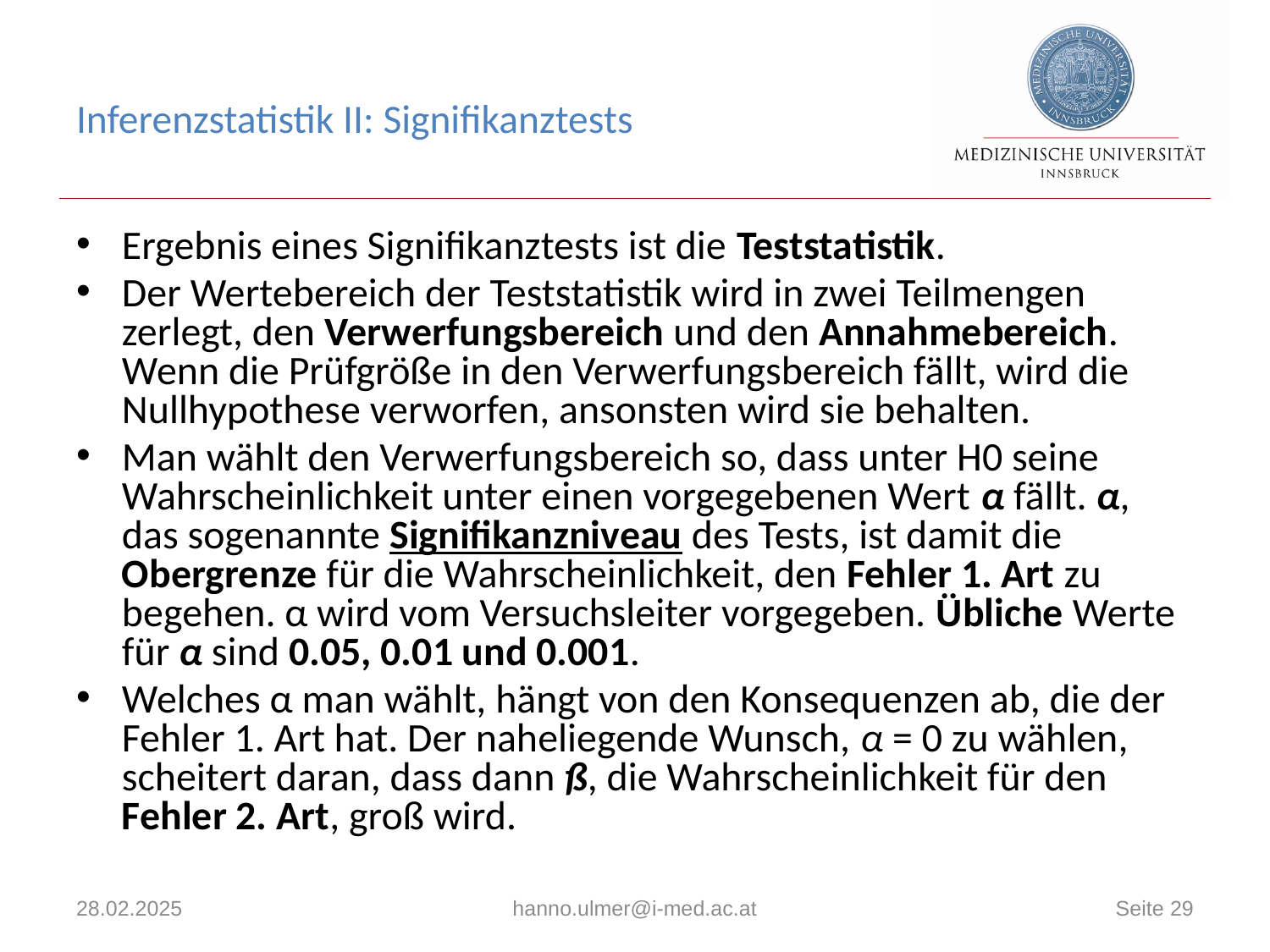

Inferenzstatistik II: Signifikanztests
Ergebnis eines Signifikanztests ist die Teststatistik.
Der Wertebereich der Teststatistik wird in zwei Teilmengen zerlegt, den Verwerfungsbereich und den Annahmebereich. Wenn die Prüfgröße in den Verwerfungsbereich fällt, wird die Nullhypothese verworfen, ansonsten wird sie behalten.
Man wählt den Verwerfungsbereich so, dass unter H0 seine Wahrscheinlichkeit unter einen vorgegebenen Wert α fällt. α, das sogenannte Signifikanzniveau des Tests, ist damit die Obergrenze für die Wahrscheinlichkeit, den Fehler 1. Art zu begehen. α wird vom Versuchsleiter vorgegeben. Übliche Werte für α sind 0.05, 0.01 und 0.001.
Welches α man wählt, hängt von den Konsequenzen ab, die der Fehler 1. Art hat. Der naheliegende Wunsch, α = 0 zu wählen, scheitert daran, dass dann ß, die Wahrscheinlichkeit für den Fehler 2. Art, groß wird.
28.02.2025
hanno.ulmer@i-med.ac.at
Seite 29